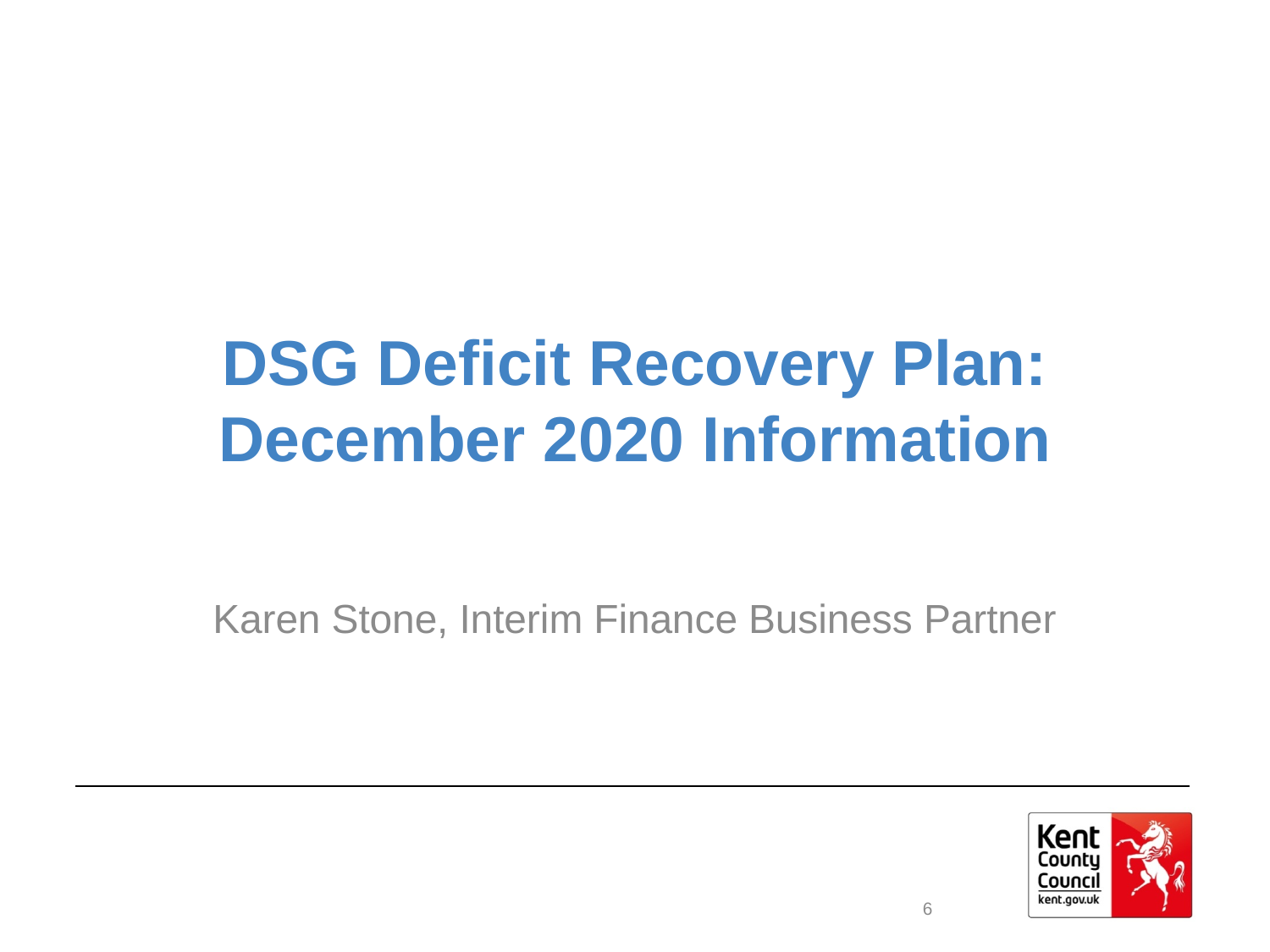

# DSG Deficit Recovery Plan: December 2020 Information

Karen Stone, Interim Finance Business Partner
6